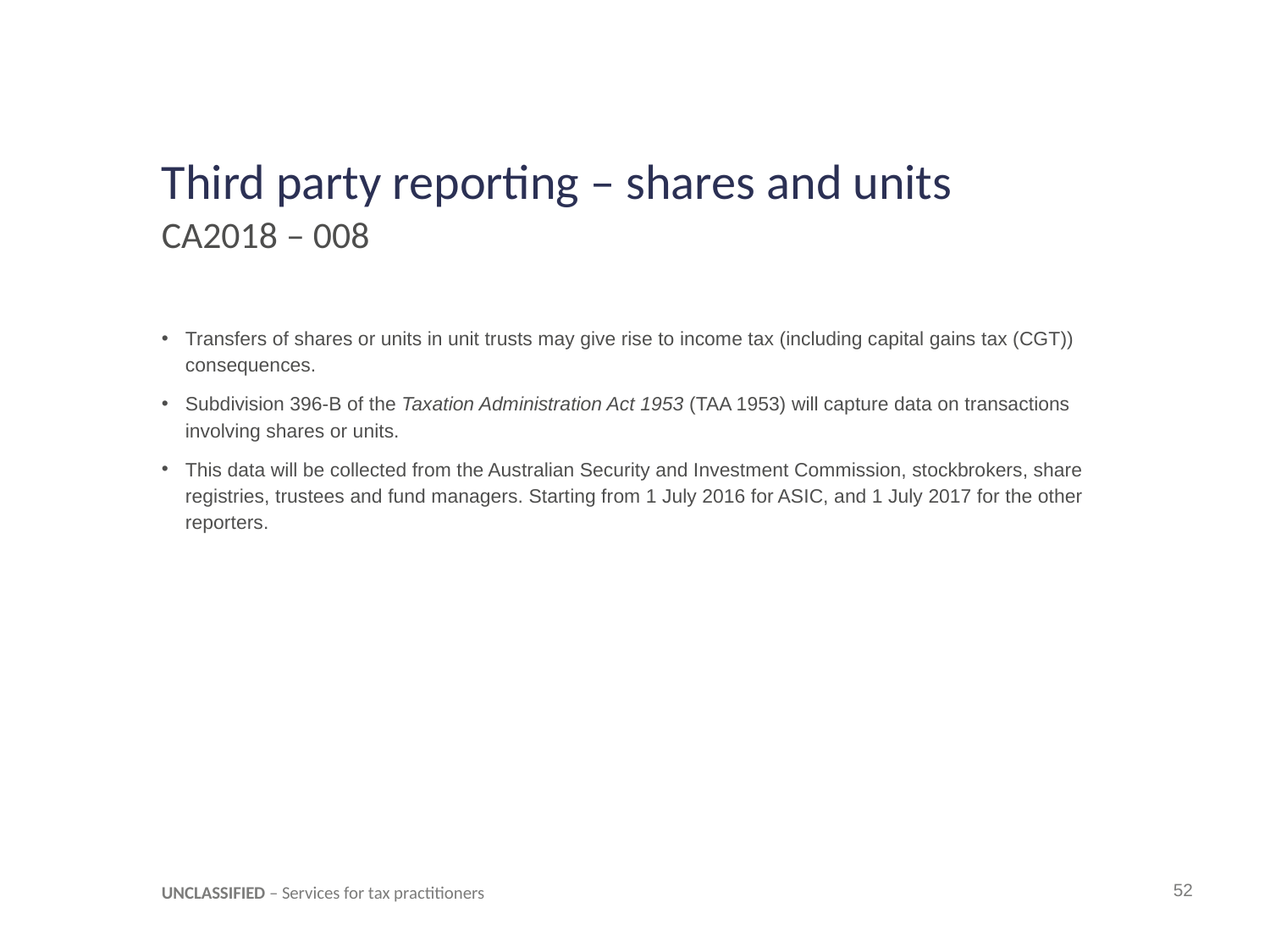

# Third party reporting – shares and units
CA2018 – 008
Transfers of shares or units in unit trusts may give rise to income tax (including capital gains tax (CGT)) consequences.
Subdivision 396-B of the Taxation Administration Act 1953 (TAA 1953) will capture data on transactions involving shares or units.
This data will be collected from the Australian Security and Investment Commission, stockbrokers, share registries, trustees and fund managers. Starting from 1 July 2016 for ASIC, and 1 July 2017 for the other reporters.
UNCLASSIFIED – Services for tax practitioners
52